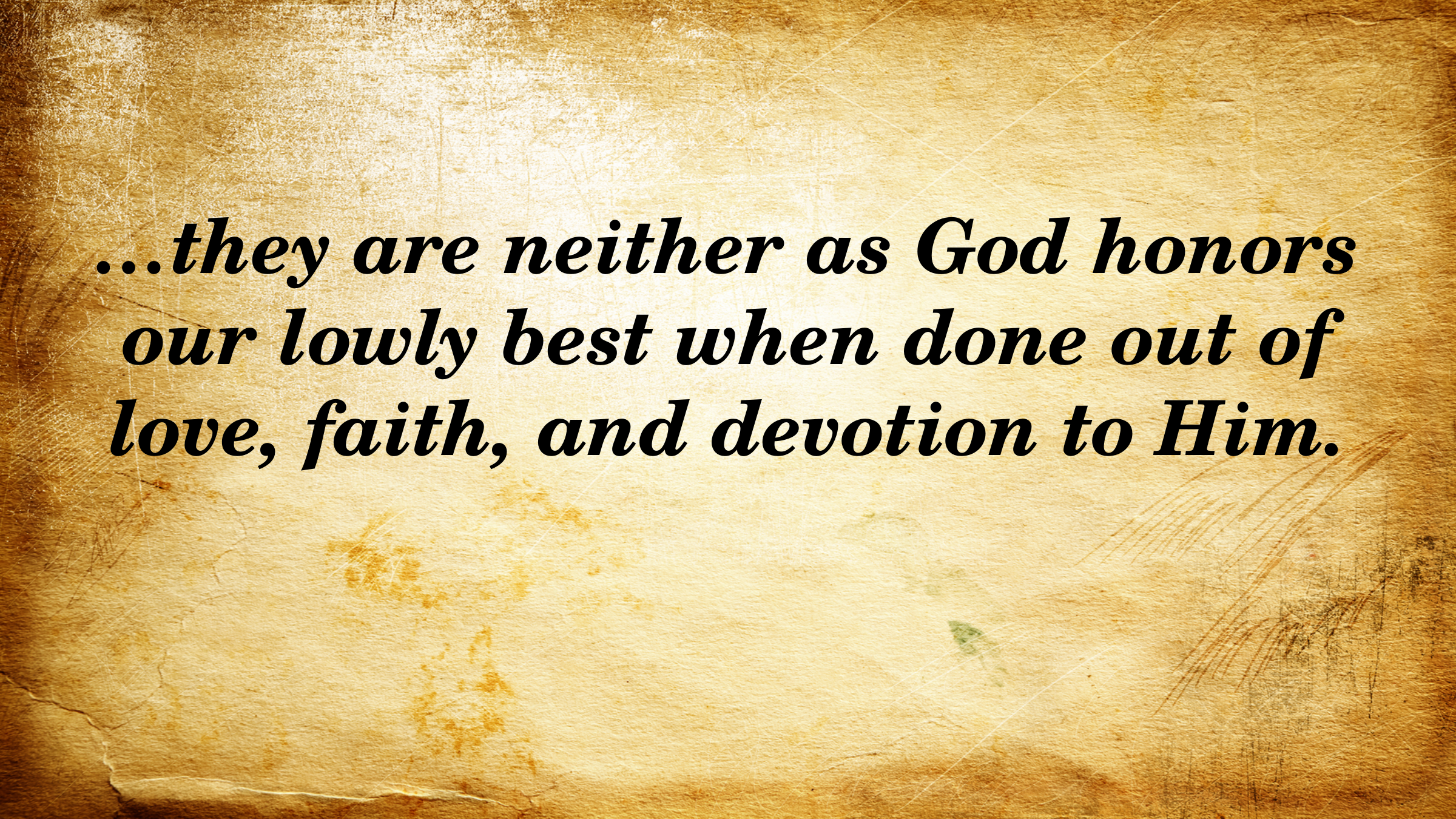

…they are neither as God honors our lowly best when done out of love, faith, and devotion to Him.